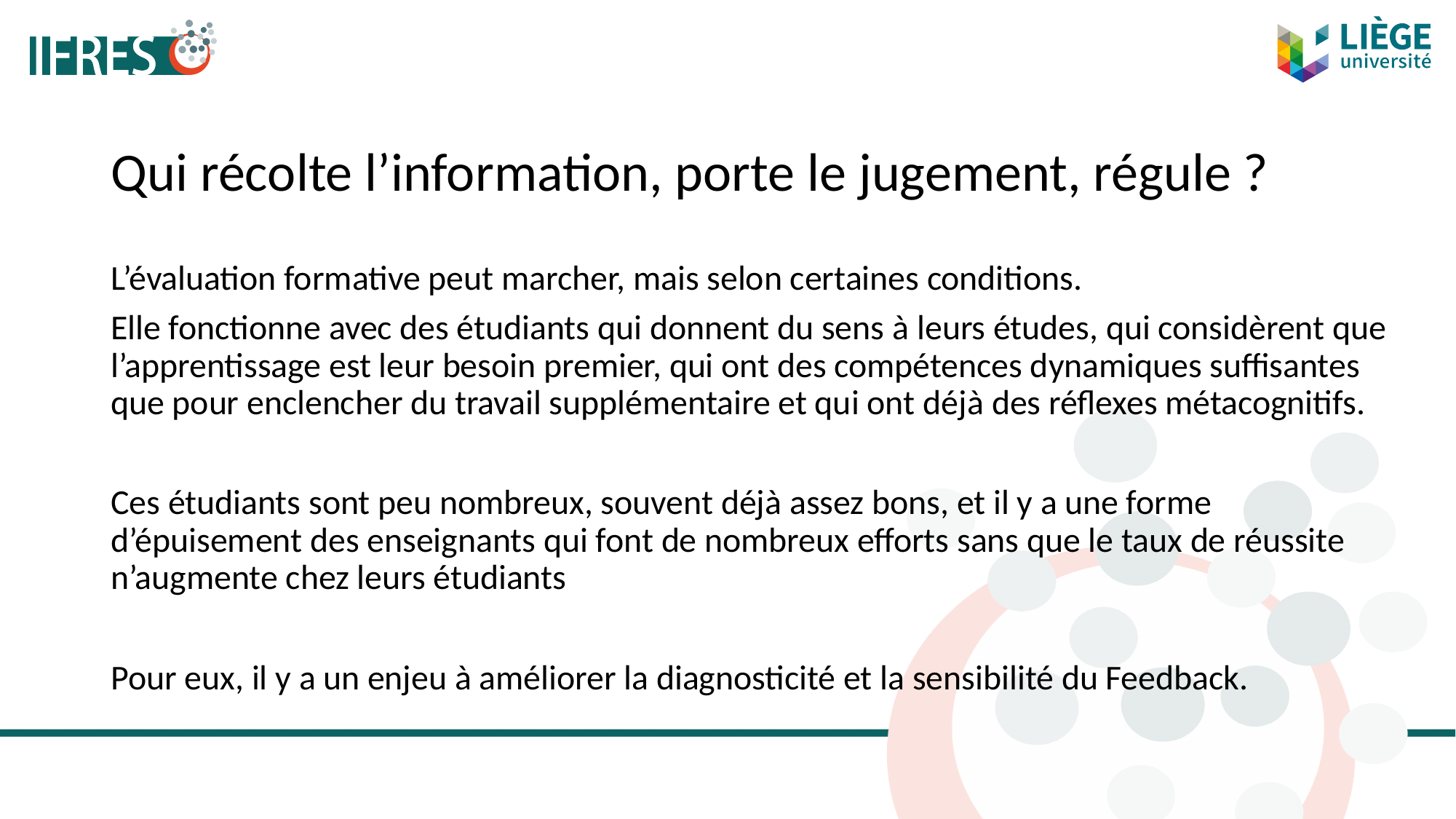

# Qui récolte l’information, porte le jugement, régule ?
L’évaluation formative peut marcher, mais selon certaines conditions.
Elle fonctionne avec des étudiants qui donnent du sens à leurs études, qui considèrent que l’apprentissage est leur besoin premier, qui ont des compétences dynamiques suffisantes que pour enclencher du travail supplémentaire et qui ont déjà des réflexes métacognitifs.

Ces étudiants sont peu nombreux, souvent déjà assez bons, et il y a une forme d’épuisement des enseignants qui font de nombreux efforts sans que le taux de réussite n’augmente chez leurs étudiants

Pour eux, il y a un enjeu à améliorer la diagnosticité et la sensibilité du Feedback.